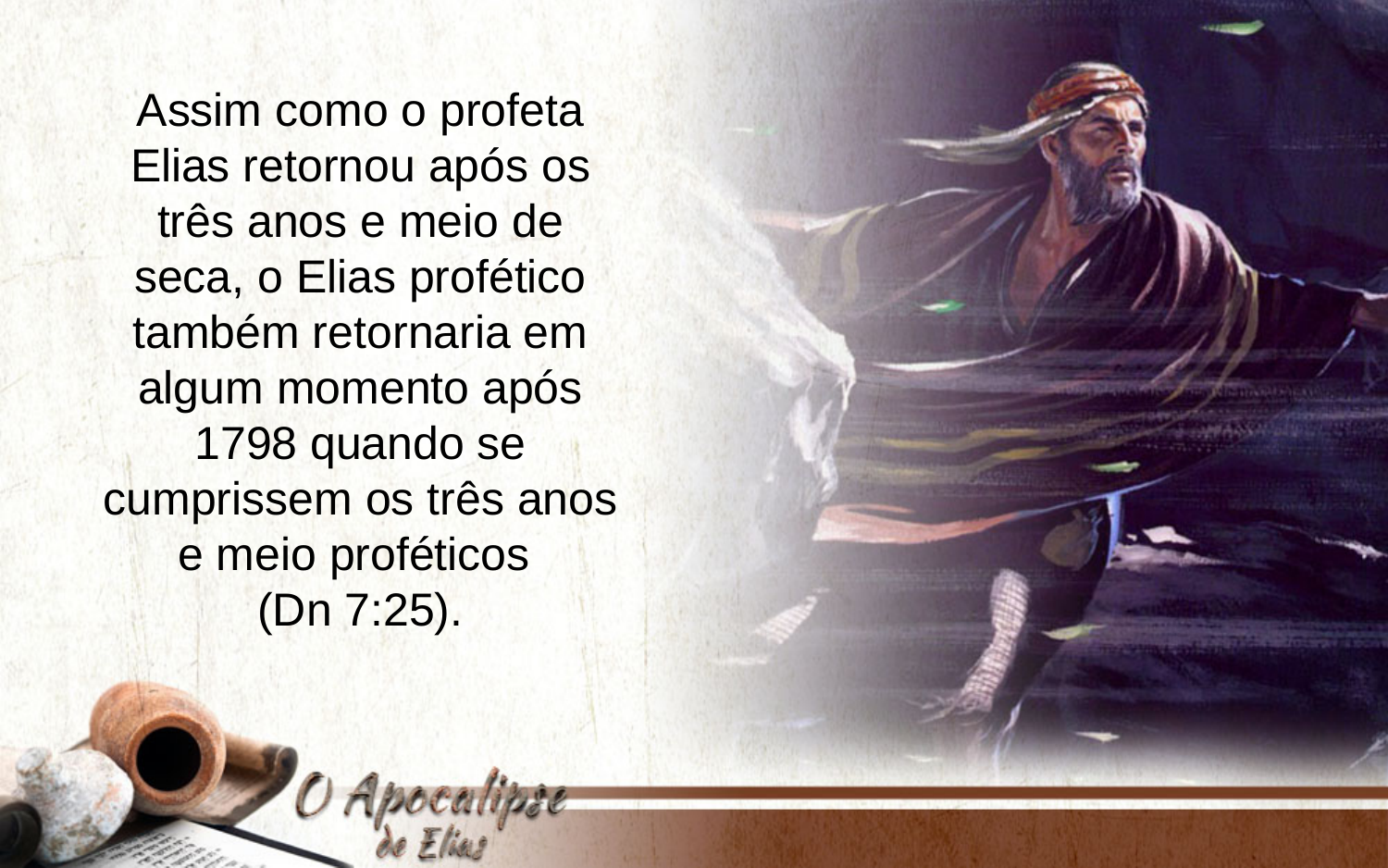

Assim como o profeta Elias retornou após os três anos e meio de
seca, o Elias profético também retornaria em algum momento após
1798 quando se cumprissem os três anos e meio proféticos
(Dn 7:25).